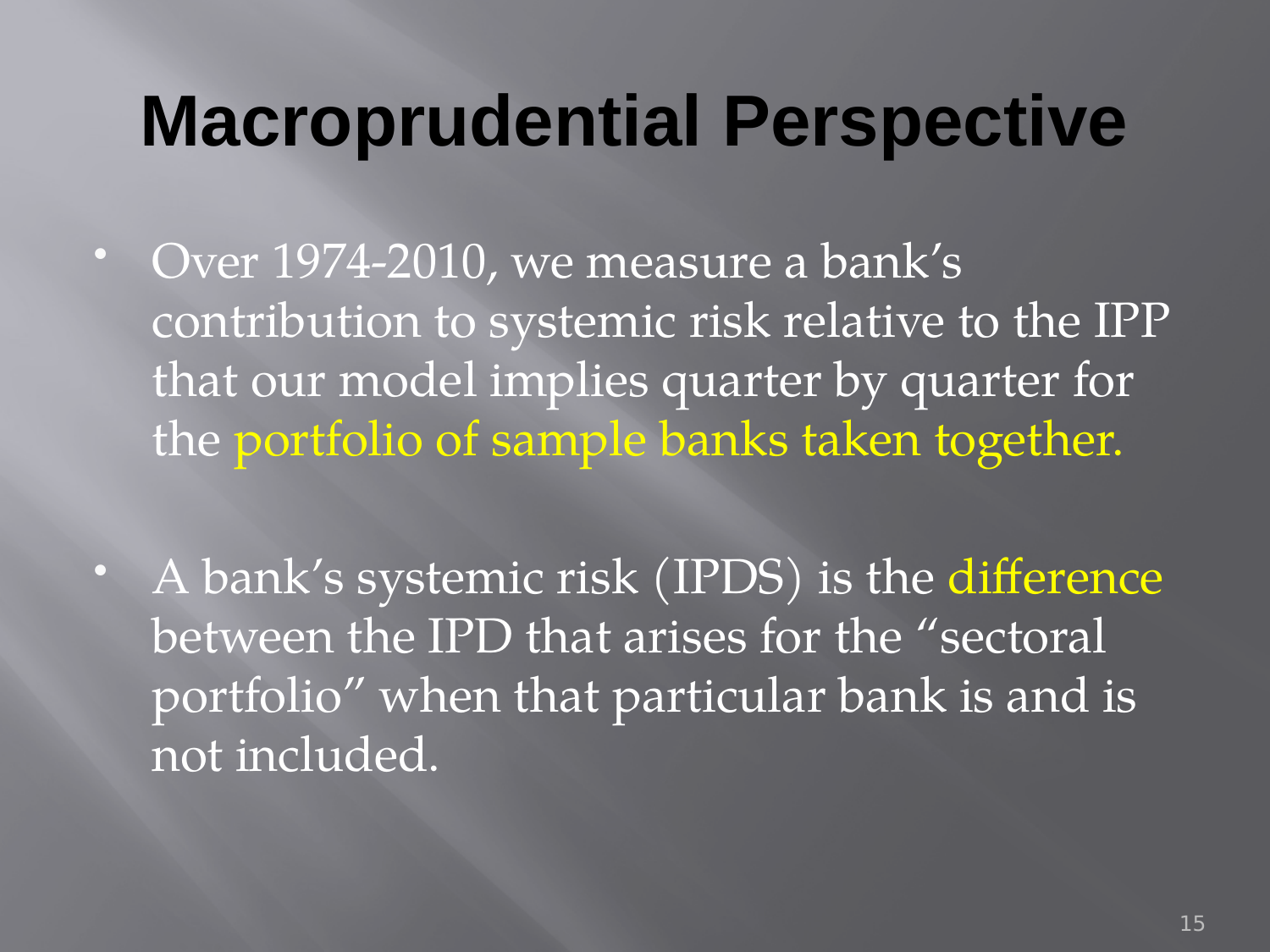

# Macroprudential Perspective
Over 1974-2010, we measure a bank’s contribution to systemic risk relative to the IPP that our model implies quarter by quarter for the portfolio of sample banks taken together.

A bank’s systemic risk (IPDS) is the difference between the IPD that arises for the “sectoral portfolio” when that particular bank is and is not included.

15